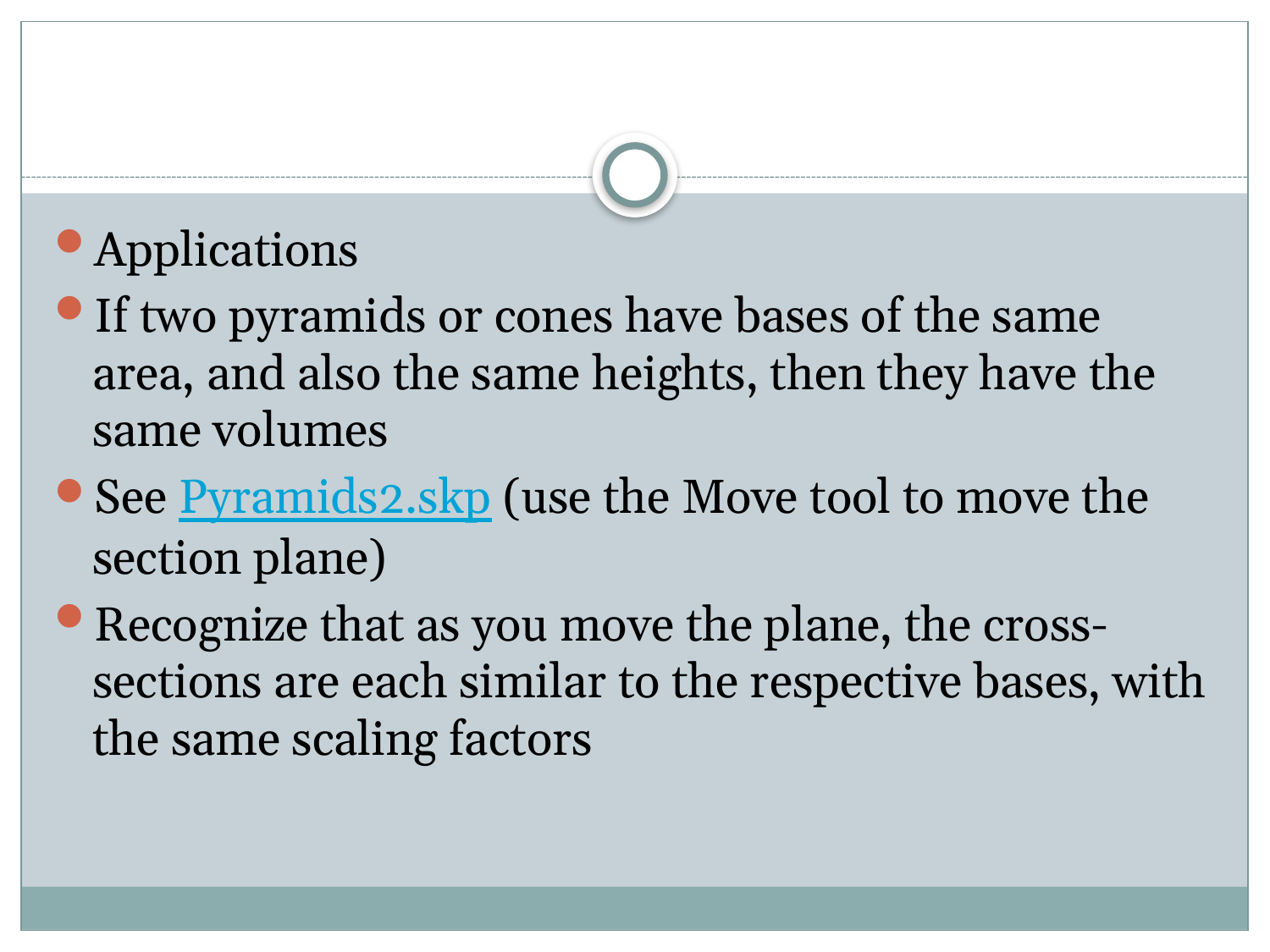

#
Applications
If two pyramids or cones have bases of the same area, and also the same heights, then they have the same volumes
See Pyramids2.skp (use the Move tool to move the section plane)
Recognize that as you move the plane, the cross-sections are each similar to the respective bases, with the same scaling factors